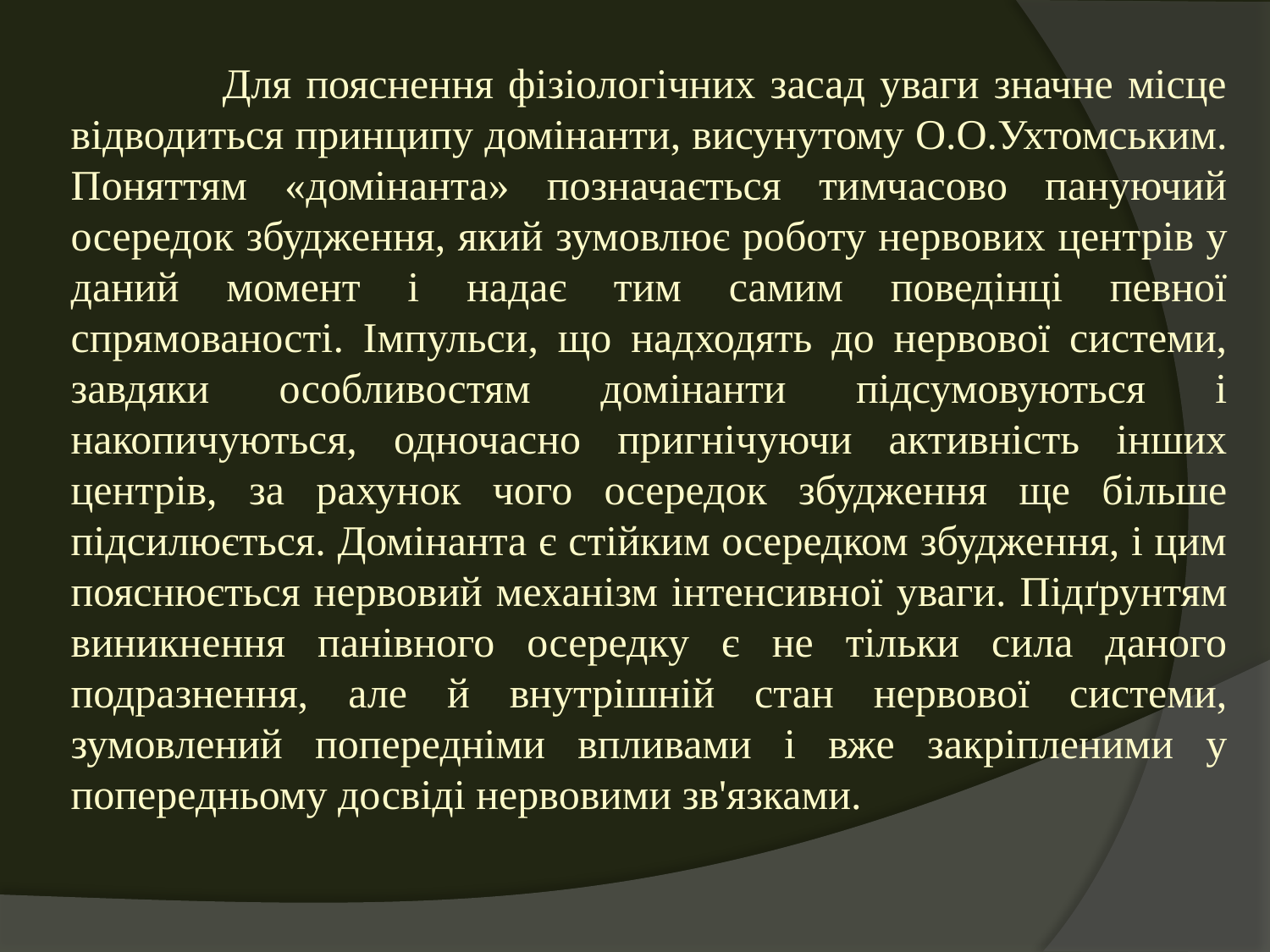

Для пояснення фізіологічних засад уваги значне місце відводиться принципу домінанти, висунутому О.О.Ухтомським. Поняттям «домінанта» позначається тимчасово пануючий осередок збудження, який зумовлює роботу нервових центрів у даний момент і надає тим самим поведінці певної спрямованості. Імпульси, що надходять до нервової системи, завдяки особливостям домінанти підсумовуються і накопичуються, одночасно пригнічуючи активність інших центрів, за рахунок чого осередок збудження ще більше підсилюється. Домінанта є стійким осередком збудження, і цим пояснюється нервовий механізм інтенсивної уваги. Підґрунтям виникнення панівного осередку є не тільки сила даного подразнення, але й внутрішній стан нервової системи, зумовлений попередніми впливами і вже закріпленими у попередньому досвіді нервовими зв'язками.